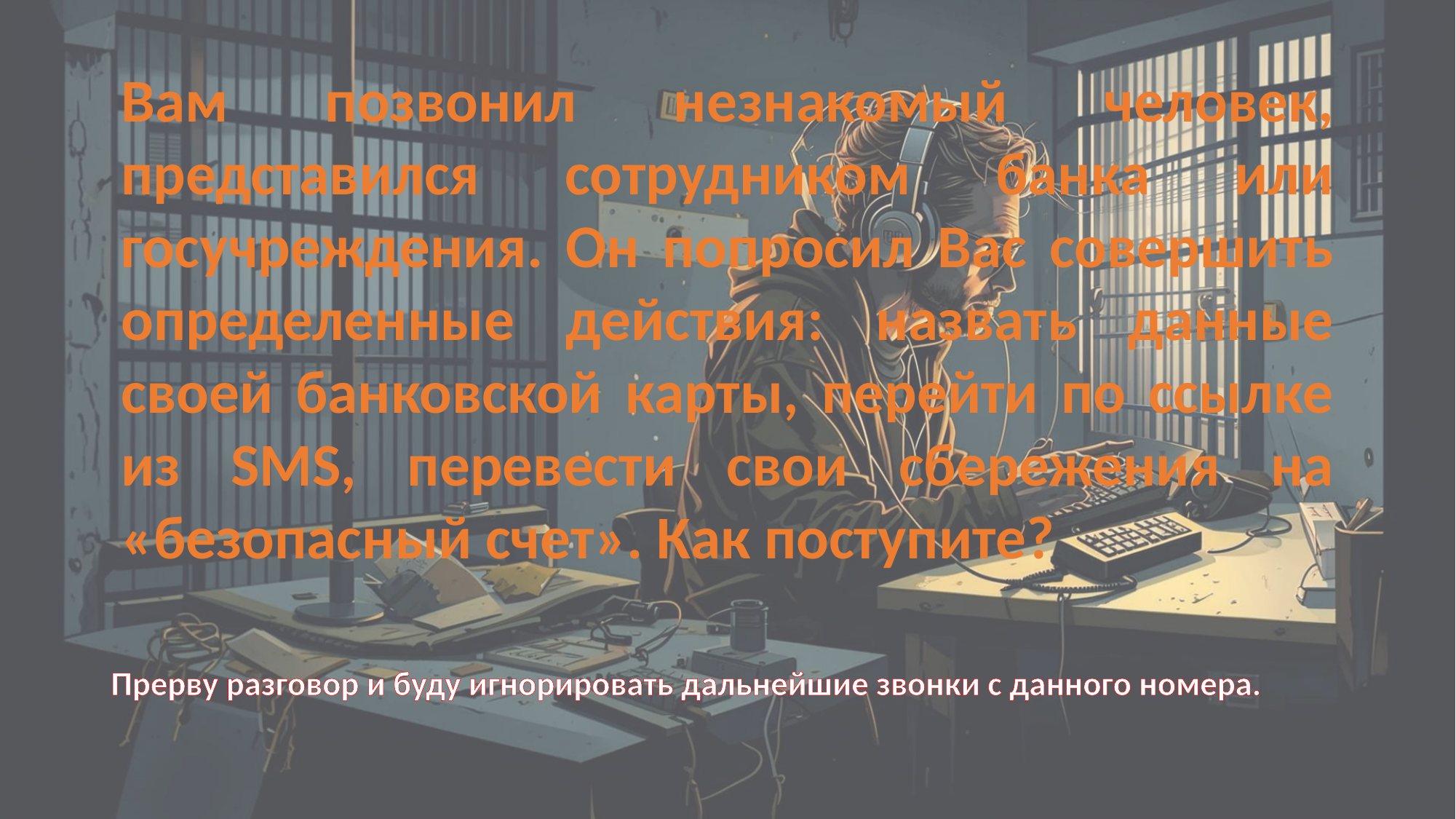

Вам позвонил незнакомый человек, представился сотрудником банка или госучреждения. Он попросил Вас совершить определенные действия: назвать данные своей банковской карты, перейти по ссылке из SMS, перевести свои сбережения на «безопасный счет». Как поступите?
Прерву разговор и буду игнорировать дальнейшие звонки с данного номера.